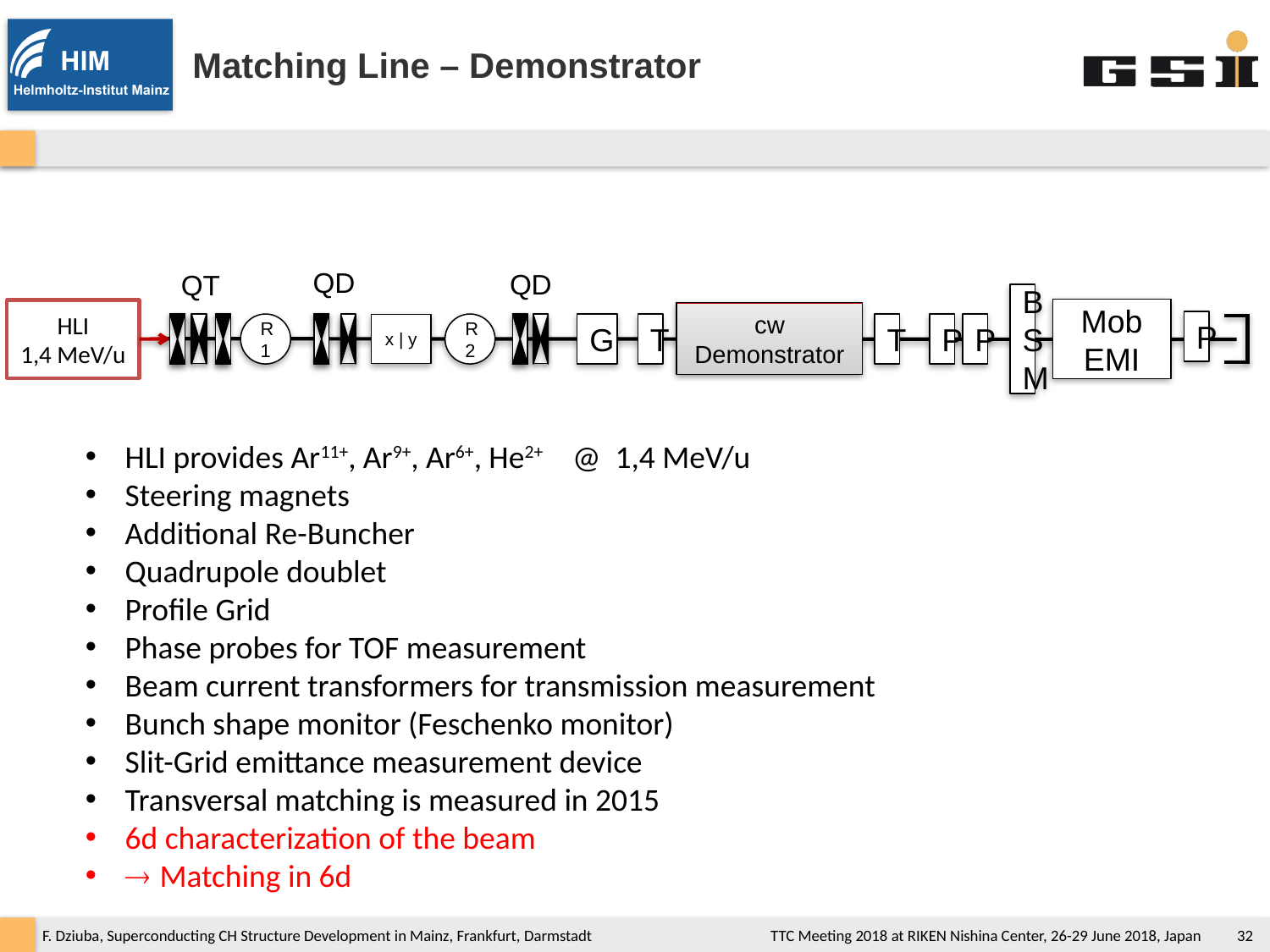

Matching Line – Demonstrator
QD
QD
QT
BSM
Mob
EMI
HLI
1,4 MeV/u
cw Demonstrator
P

R1

R2

G
T
T
P
P
x | y
HLI provides Ar11+, Ar9+, Ar6+, He2+       @  1,4 MeV/u
Steering magnets
Additional Re-Buncher
Quadrupole doublet
Profile Grid
Phase probes for TOF measurement
Beam current transformers for transmission measurement
Bunch shape monitor (Feschenko monitor)
Slit-Grid emittance measurement device
Transversal matching is measured in 2015
6d characterization of the beam
→ Matching in 6d

32